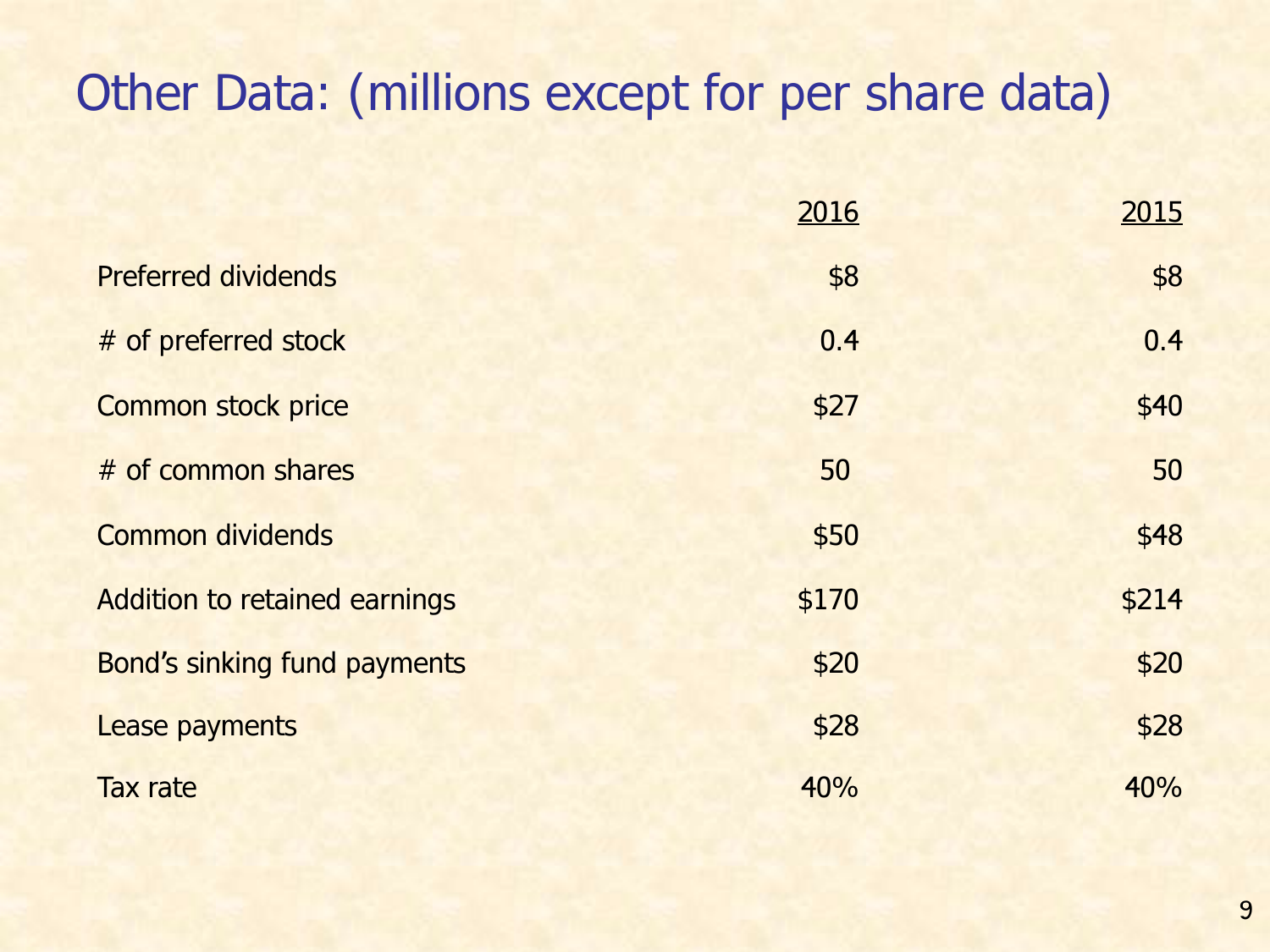

# Other Data: (millions except for per share data)
|  | 2016 | 2015 |
| --- | --- | --- |
| Preferred dividends | $8 | $8 |
| # of preferred stock | 0.4 | 0.4 |
| Common stock price | $27 | $40 |
| # of common shares | 50 | 50 |
| Common dividends | $50 | $48 |
| Addition to retained earnings | $170 | $214 |
| Bond’s sinking fund payments | $20 | $20 |
| Lease payments | $28 | $28 |
| Tax rate | 40% | 40% |
9